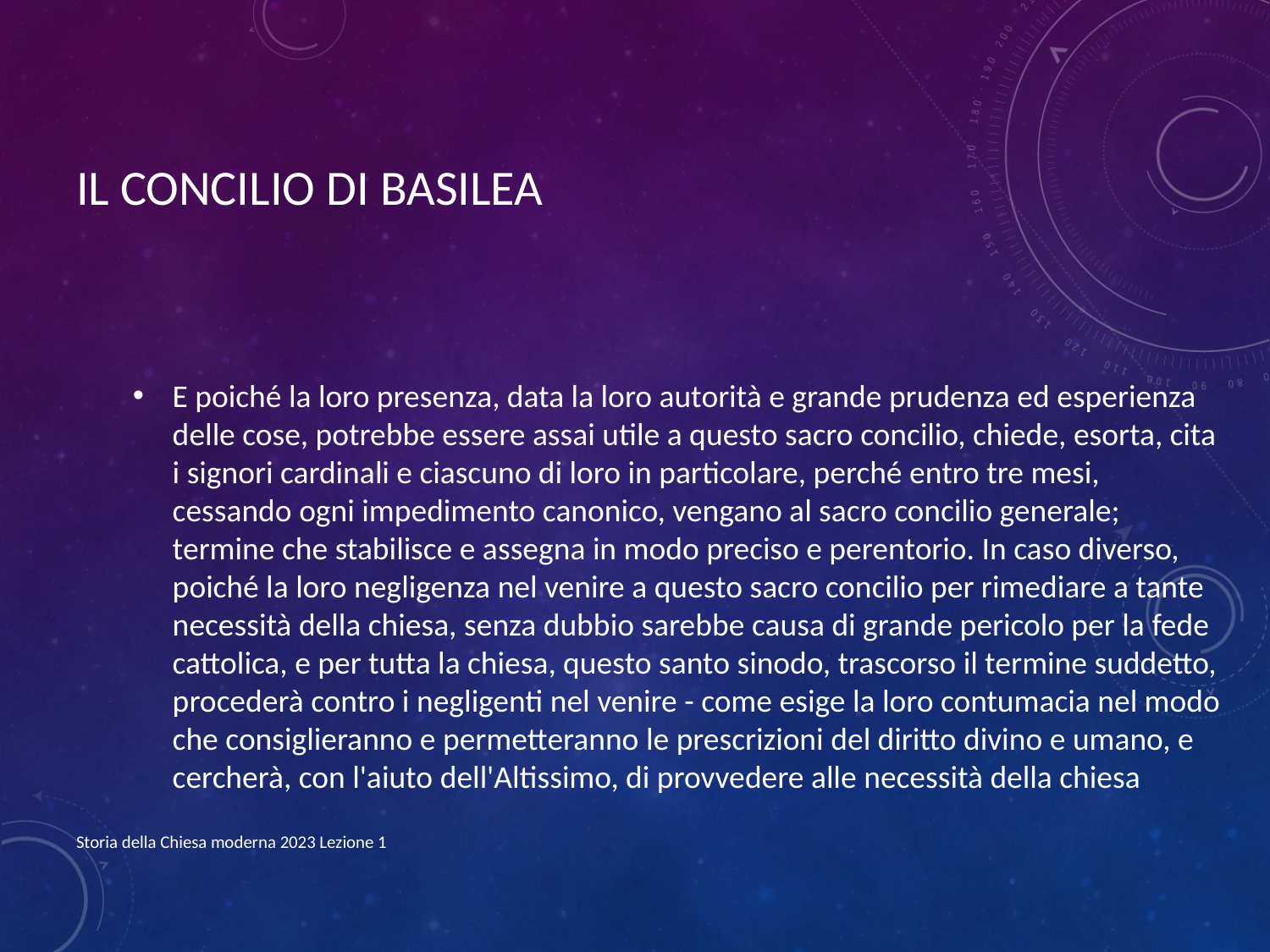

# Il Concilio di Basilea
E poiché la loro presenza, data la loro autorità e grande prudenza ed esperienza delle cose, potrebbe essere assai utile a questo sacro concilio, chiede, esorta, cita i signori cardinali e ciascuno di loro in particolare, perché entro tre mesi, cessando ogni impedimento canonico, vengano al sacro concilio generale; termine che stabilisce e assegna in modo preciso e perentorio. In caso diverso, poiché la loro negligenza nel venire a questo sacro concilio per rimediare a tante necessità della chiesa, senza dubbio sarebbe causa di grande pericolo per la fede cattolica, e per tutta la chiesa, questo santo sinodo, trascorso il termine suddetto, procederà contro i negligenti nel venire - come esige la loro contumacia nel modo che consiglieranno e permetteranno le prescrizioni del diritto divino e umano, e cercherà, con l'aiuto dell'Altissimo, di provvedere alle necessità della chiesa

Storia della Chiesa moderna 2023 Lezione 1